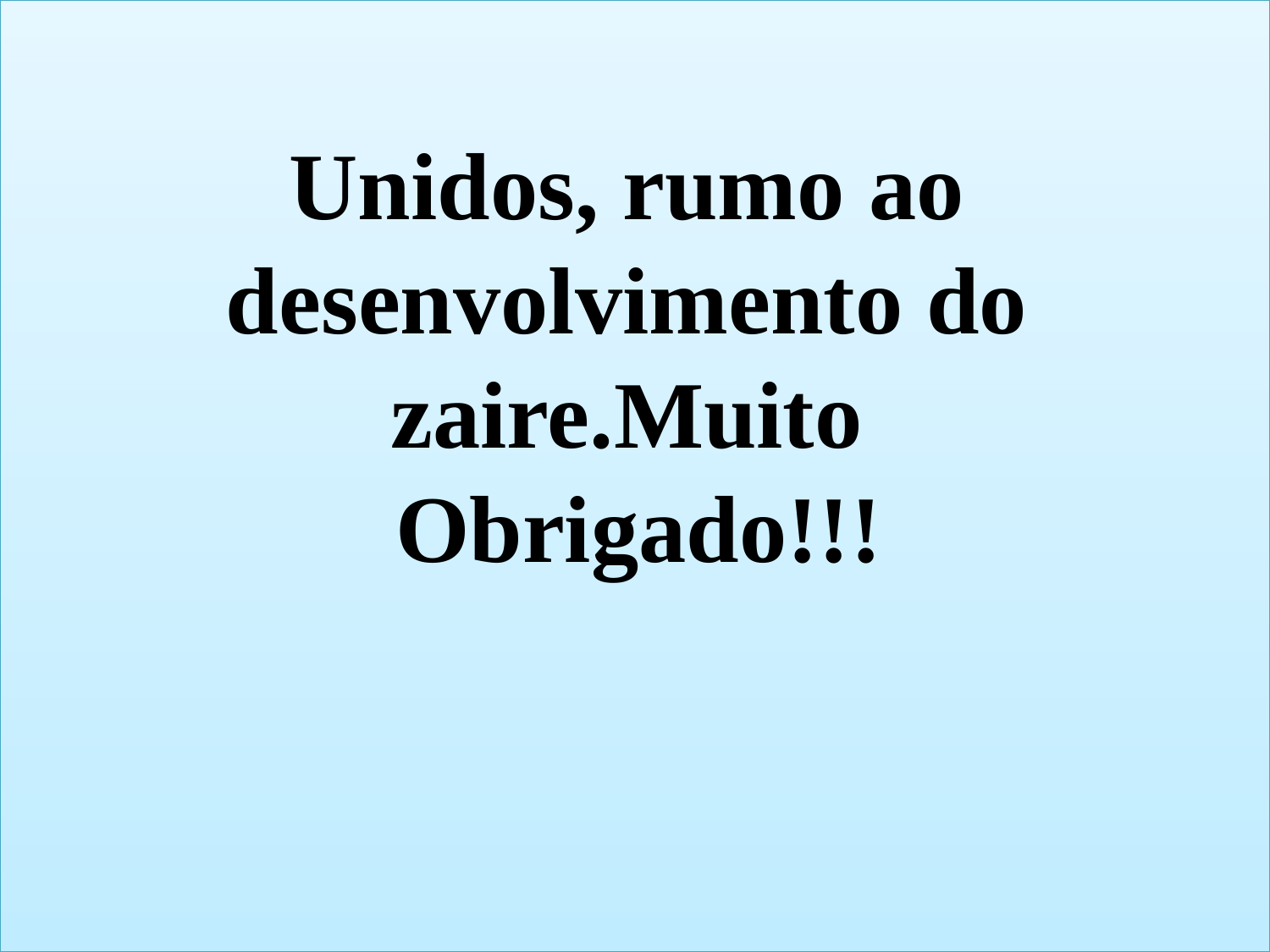

Unidos, rumo ao desenvolvimento do zaire.Muito
 Obrigado!!!